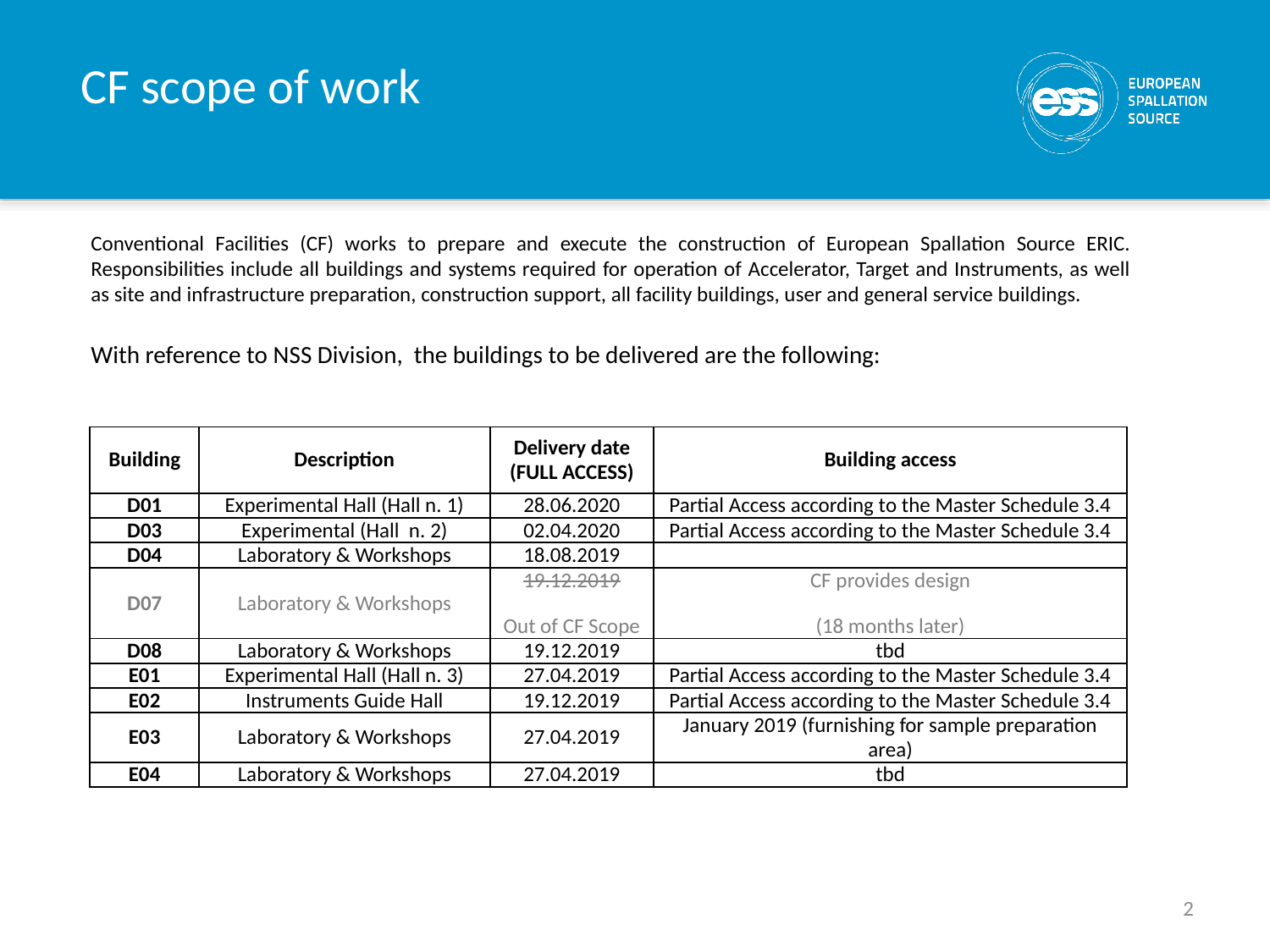

# CF scope of work
Conventional Facilities (CF) works to prepare and execute the construction of European Spallation Source ERIC. Responsibilities include all buildings and systems required for operation of Accelerator, Target and Instruments, as well as site and infrastructure preparation, construction support, all facility buildings, user and general service buildings.

With reference to NSS Division,  the buildings to be delivered are the following:
| Building | Description | Delivery date (FULL ACCESS) | Building access |
| --- | --- | --- | --- |
| D01 | Experimental Hall (Hall n. 1) | 28.06.2020 | Partial Access according to the Master Schedule 3.4 |
| D03 | Experimental (Hall n. 2) | 02.04.2020 | Partial Access according to the Master Schedule 3.4 |
| D04 | Laboratory & Workshops | 18.08.2019 |  |
| D07 | Laboratory & Workshops | 19.12.2019 Out of CF Scope | CF provides design (18 months later) |
| D08 | Laboratory & Workshops | 19.12.2019 | tbd |
| E01 | Experimental Hall (Hall n. 3) | 27.04.2019 | Partial Access according to the Master Schedule 3.4 |
| E02 | Instruments Guide Hall | 19.12.2019 | Partial Access according to the Master Schedule 3.4 |
| E03 | Laboratory & Workshops | 27.04.2019 | January 2019 (furnishing for sample preparation area) |
| E04 | Laboratory & Workshops | 27.04.2019 | tbd |
2